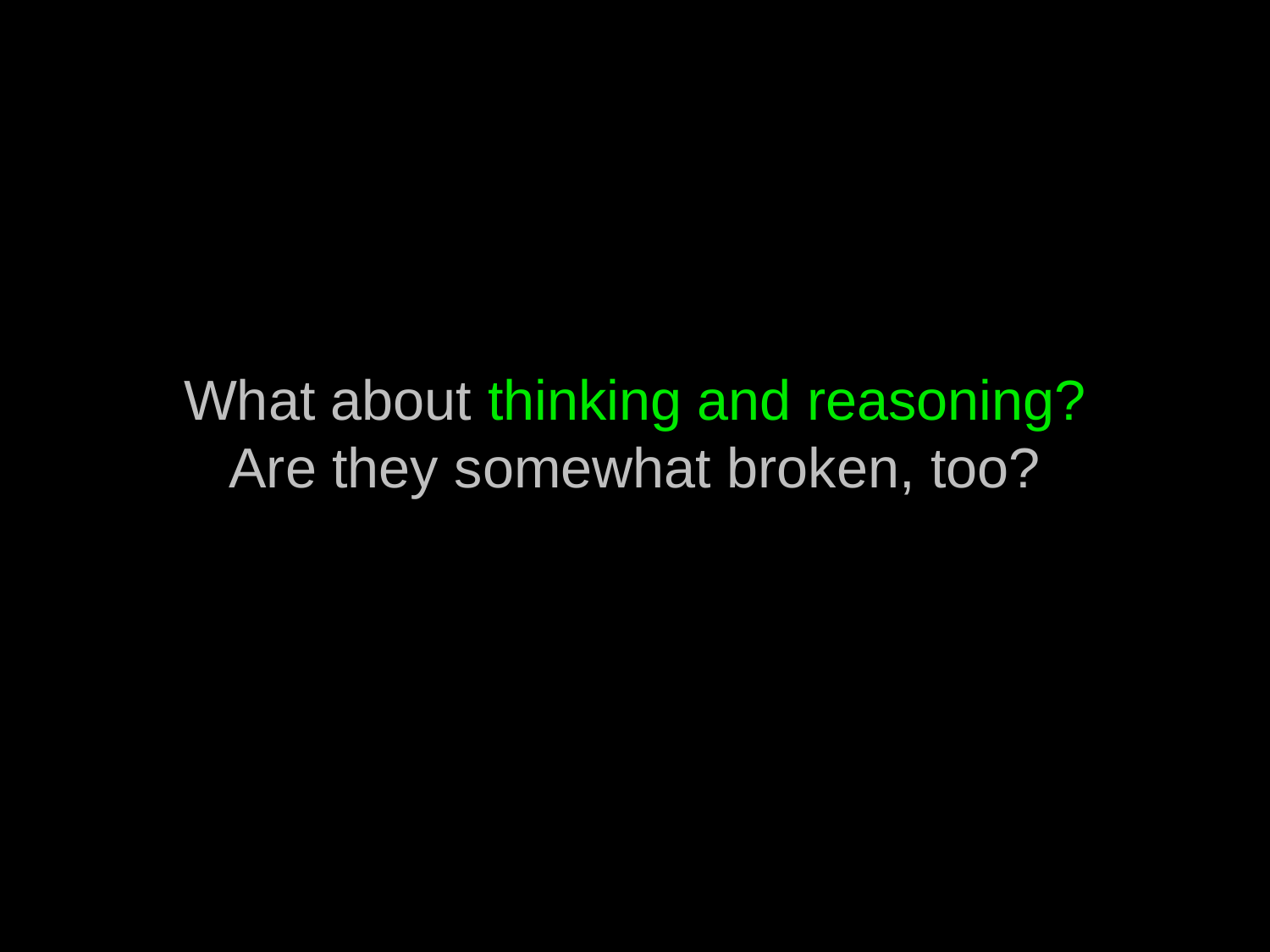

# What about thinking and reasoning? Are they somewhat broken, too?